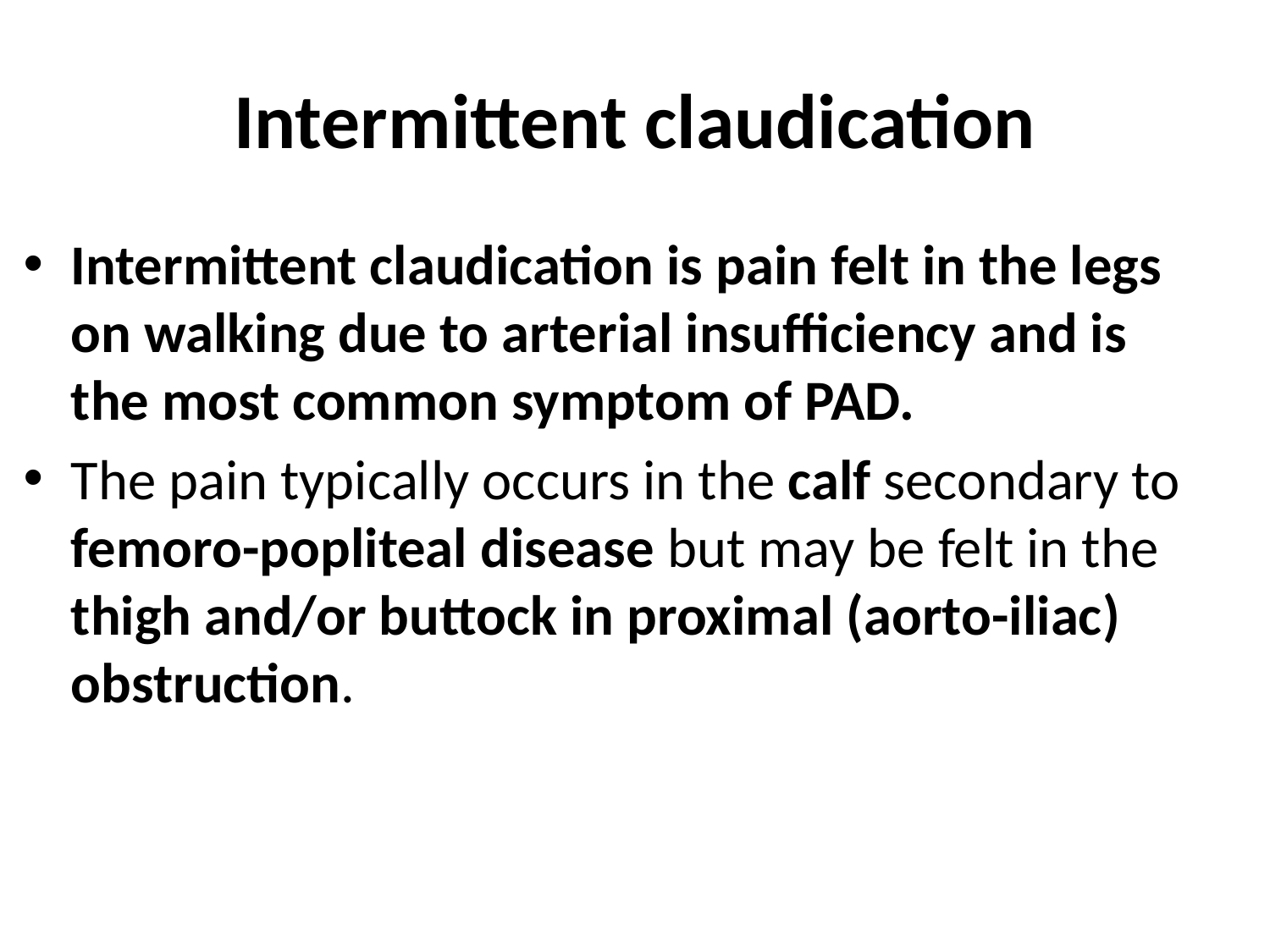

# Intermittent claudication
Intermittent claudication is pain felt in the legs on walking due to arterial insufficiency and is the most common symptom of PAD.
The pain typically occurs in the calf secondary to femoro-popliteal disease but may be felt in the thigh and/or buttock in proximal (aorto-iliac) obstruction.